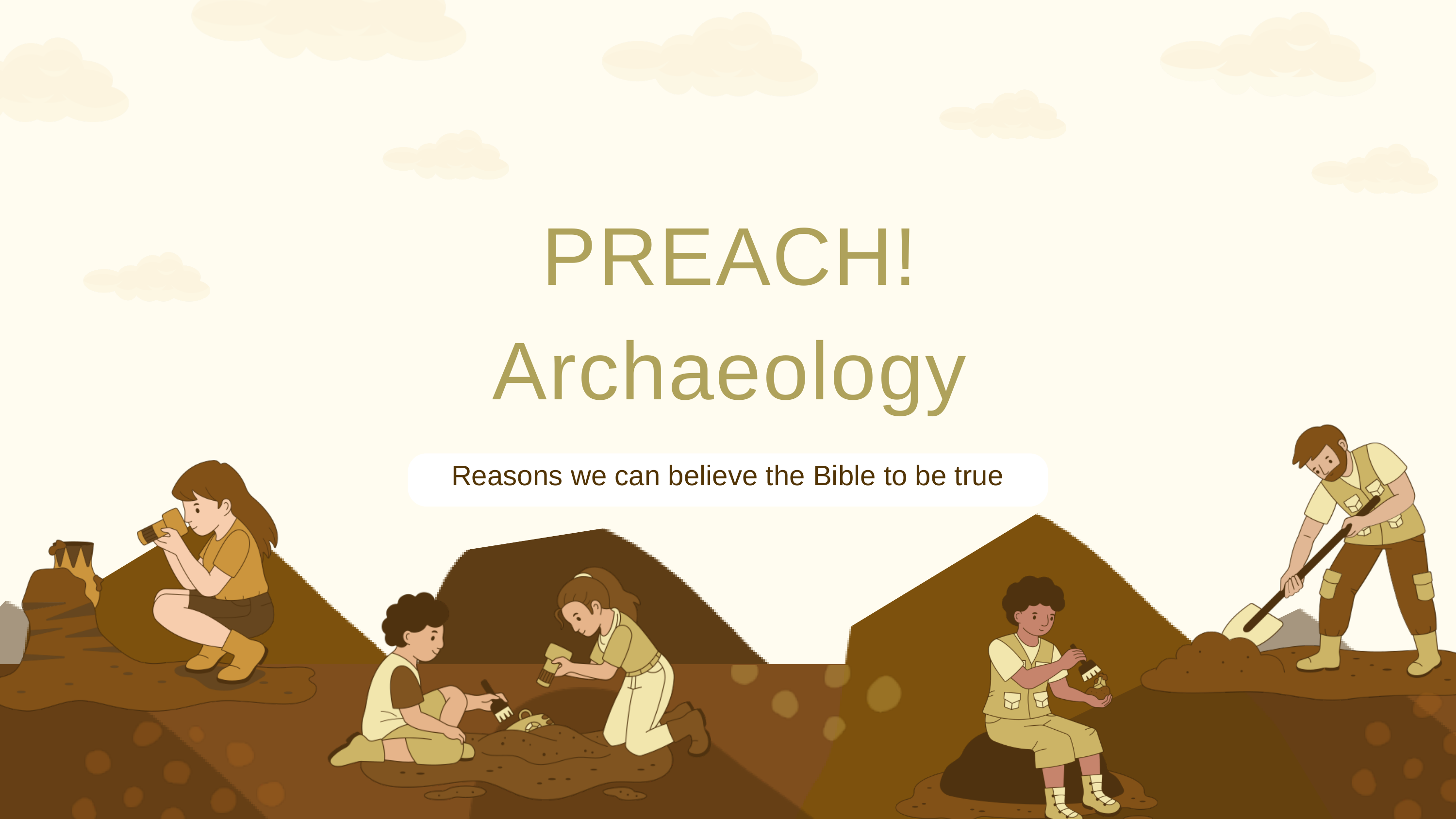

PREACH!
Archaeology

Reasons we can believe the Bible to be true